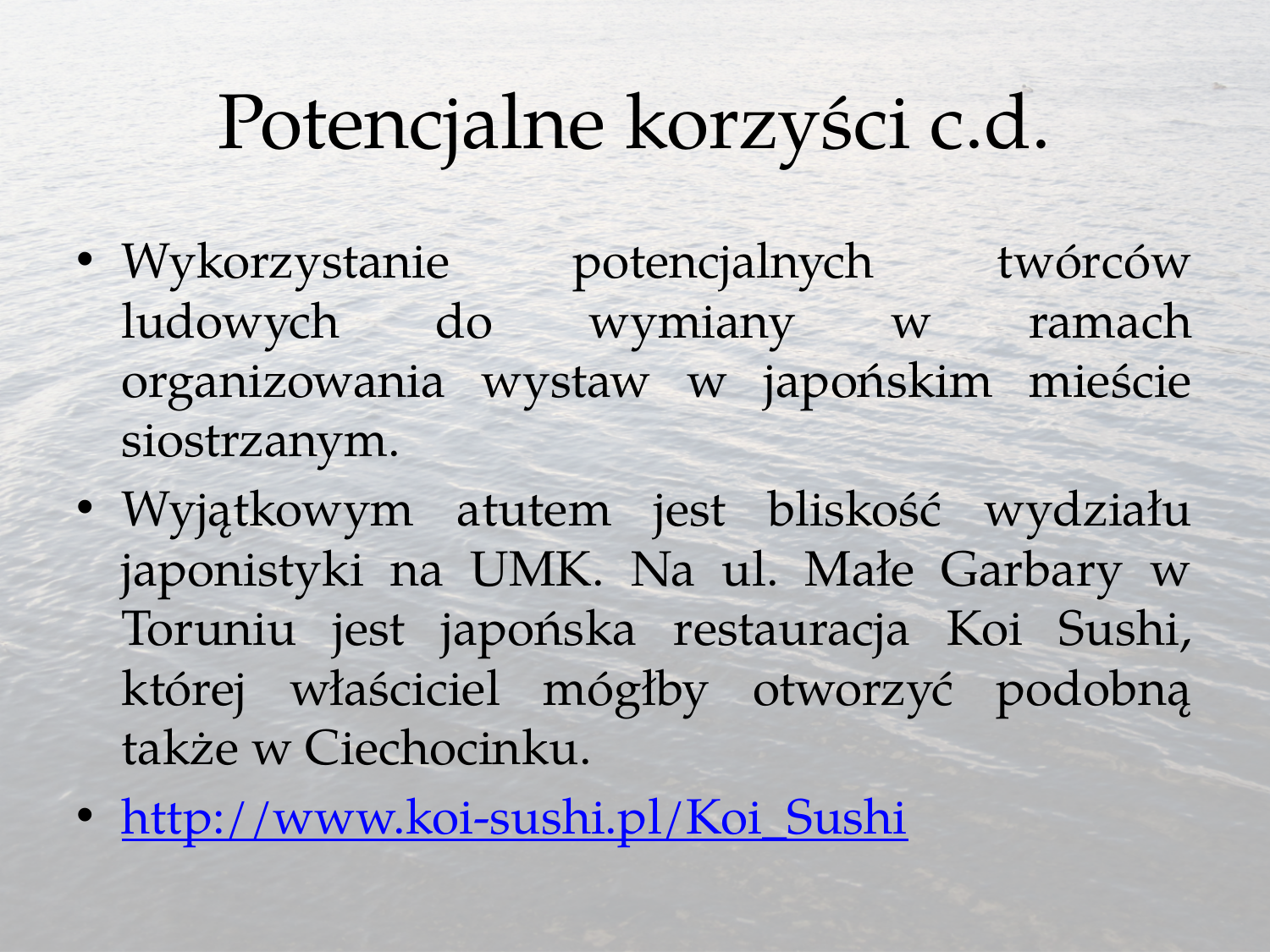

# Potencjalne korzyści c.d.
Wykorzystanie potencjalnych twórców ludowych do wymiany w ramach organizowania wystaw w japońskim mieście siostrzanym.
Wyjątkowym atutem jest bliskość wydziału japonistyki na UMK. Na ul. Małe Garbary w Toruniu jest japońska restauracja Koi Sushi, której właściciel mógłby otworzyć podobną także w Ciechocinku.
http://www.koi-sushi.pl/Koi_Sushi